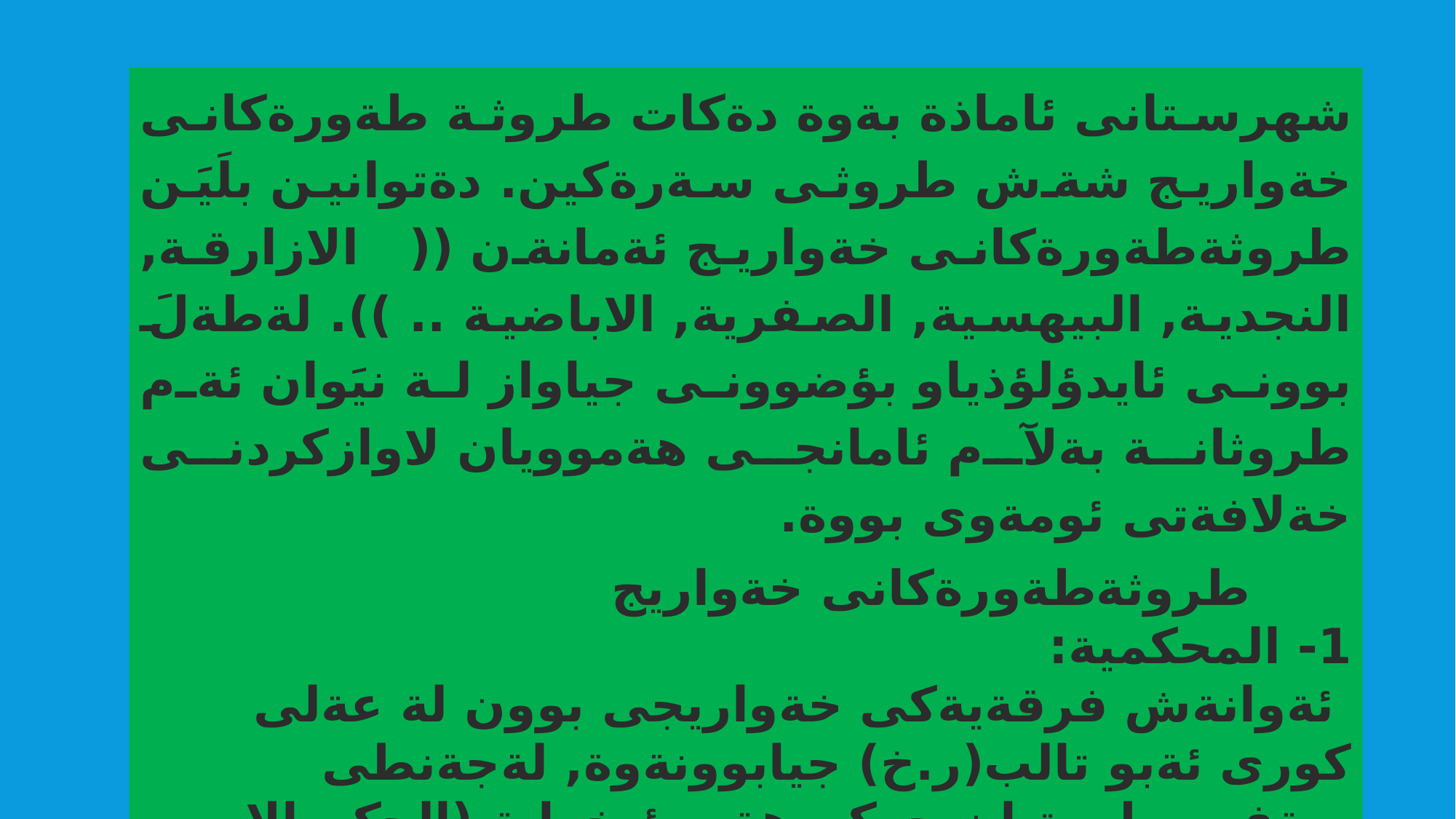

شهرستانى ئاماذة بةوة دةكات طروثة طةورةكانى خةواريج شةش طروثى سةرةكين. دةتوانين بلَيَن طروثةطةورةكانى خةواريج ئةمانةن ((   الازارقة, النجدية, البيهسية, الصفرية, الاباضية .. )). لةطةلَ بوونى ئايدؤلؤذياو بؤضوونى جياواز لة نيَوان ئةم طروثانة بةلآم ئامانجى هةموويان لاوازكردنى خةلافةتى ئومةوى بووة.
      طروثةطةورةكانى خةواريج
1- المحكمية:
 ئةوانةش فرقةيةكى خةواريجى بوون لة عةلى كورى ئةبو تالب(ر.خ) جيابوونةوة, لةجةنطى صةفين طووتيان حوكم هةر بؤ خواية (الحكم الا للة) ئةوانة بيروباورايان وابوو ئةطةر عةبديَكى رِةش فةرمانرةوايةتى بكات دةبيَت ئةمانة لةطةلَ ئةوةشدا بيروباوةرِيَكى وايان هةبوو دةبىَ شورا لةنيَوان موسلَمانةكان بكريَت دةبيَ خةليفة بةئازادى هةلَبذيَردريَت.